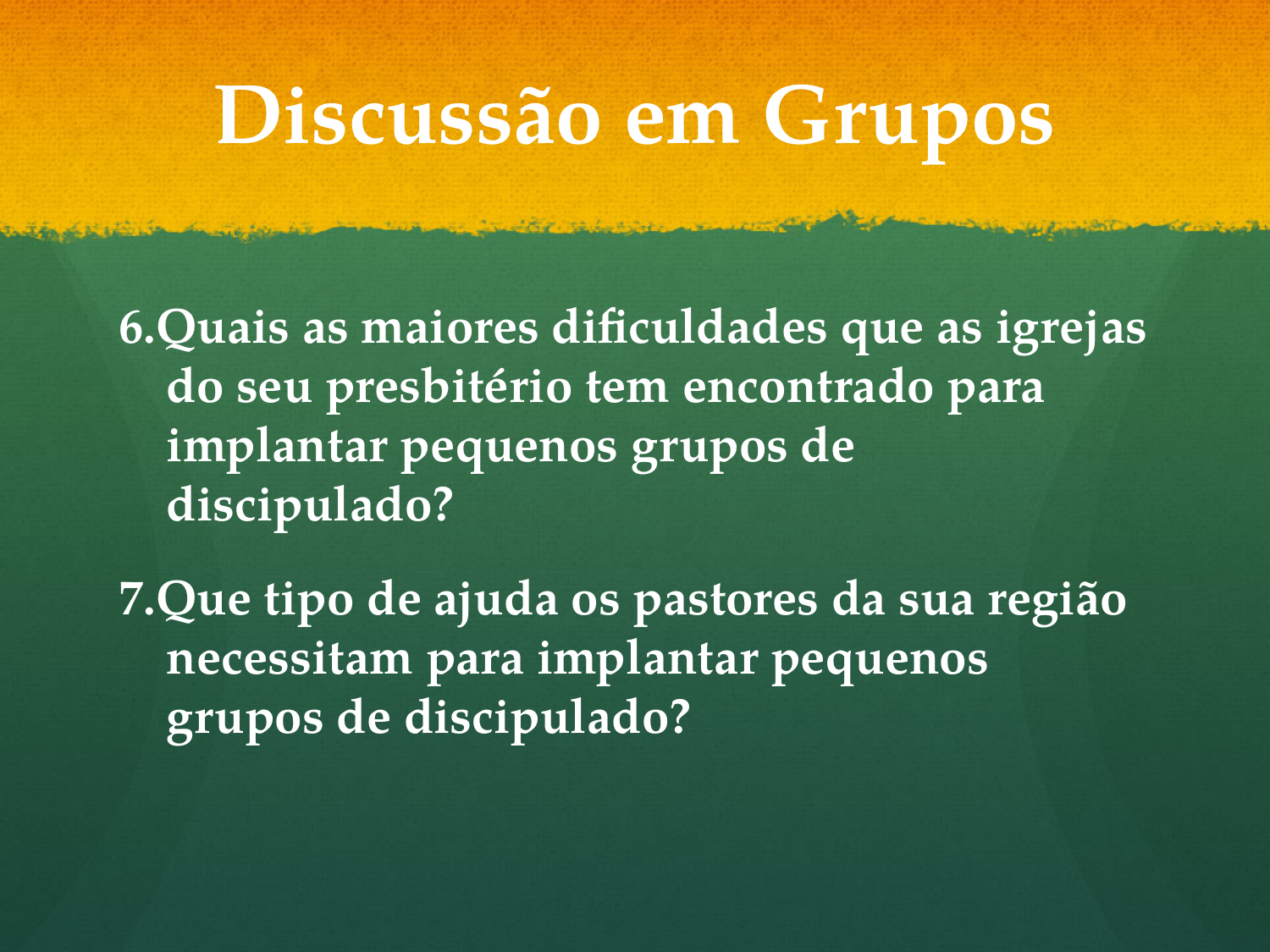

# Discussão em Grupos
6.Quais as maiores dificuldades que as igrejas do seu presbitério tem encontrado para implantar pequenos grupos de discipulado?
7.Que tipo de ajuda os pastores da sua região necessitam para implantar pequenos grupos de discipulado?